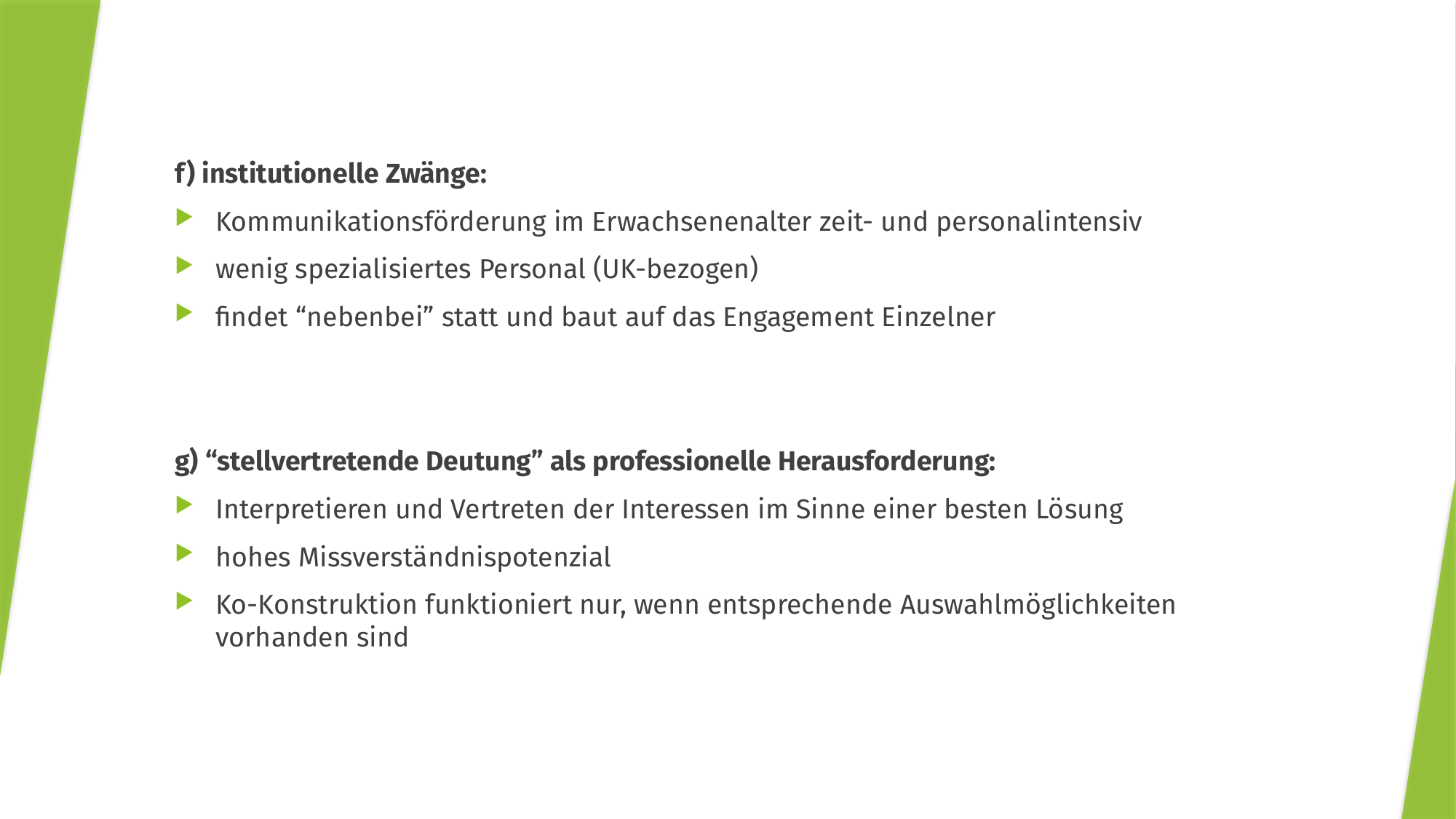

f) institutionelle Zwänge:
Kommunikationsförderung im Erwachsenenalter zeit- und personalintensiv
wenig spezialisiertes Personal (UK-bezogen)
findet “nebenbei” statt und baut auf das Engagement Einzelner

g) “stellvertretende Deutung” als professionelle Herausforderung:
Interpretieren und Vertreten der Interessen im Sinne einer besten Lösung
hohes Missverständnispotenzial
Ko-Konstruktion funktioniert nur, wenn entsprechende Auswahlmöglichkeiten vorhanden sind